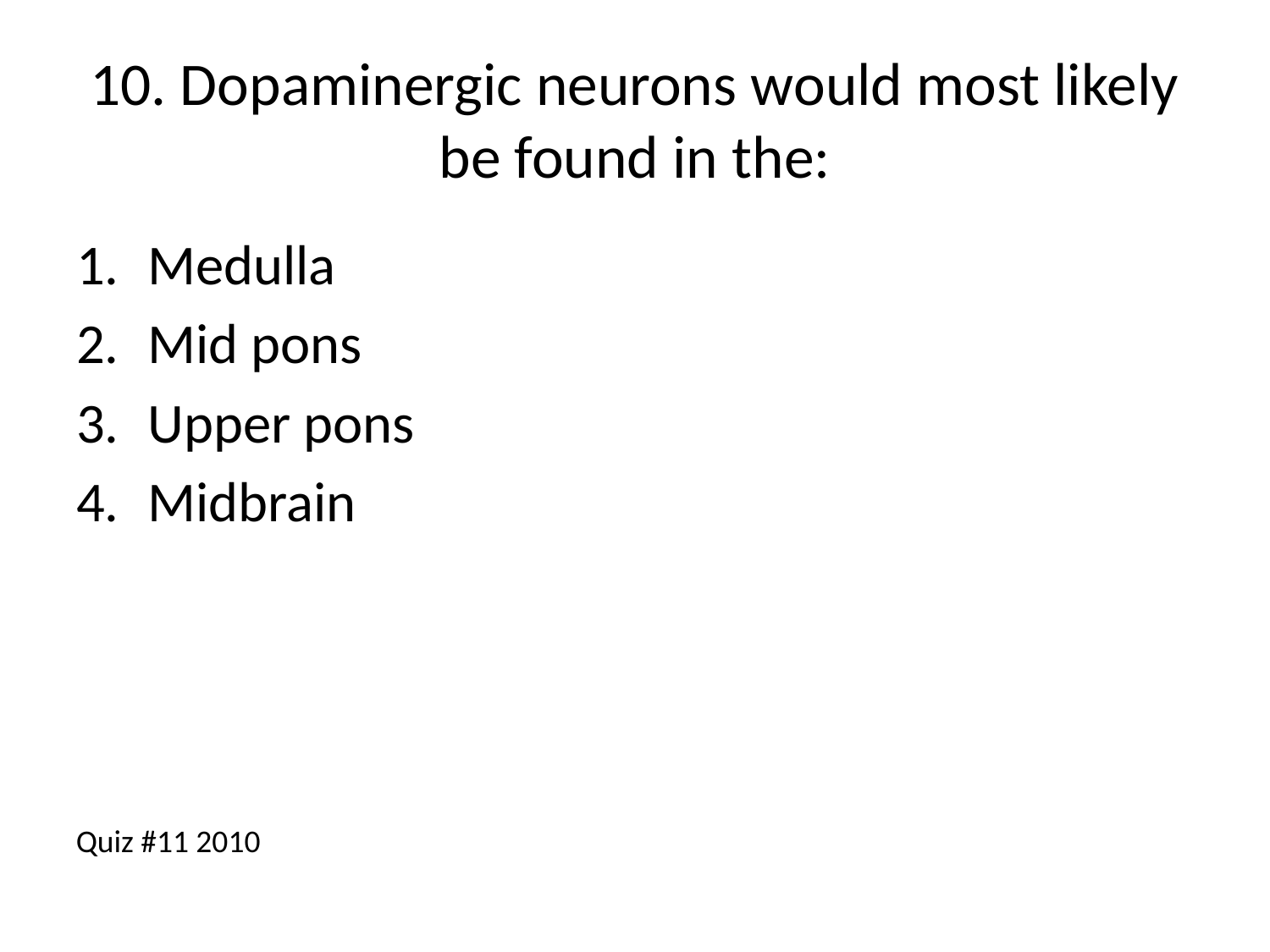

# 10. Dopaminergic neurons would most likely be found in the:
Medulla
Mid pons
Upper pons
Midbrain
Quiz #11 2010